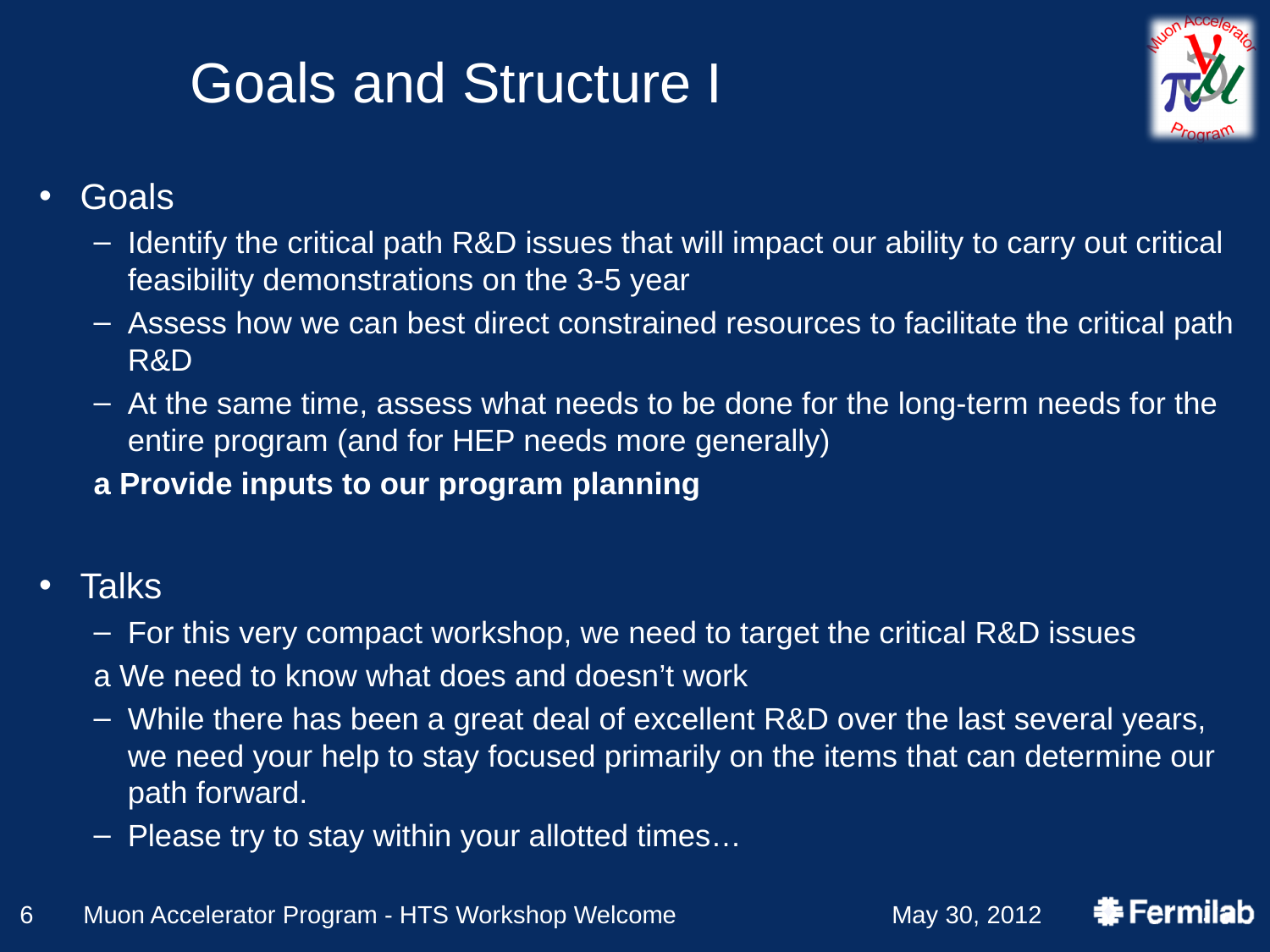

# Goals and Structure I
Goals
Identify the critical path R&D issues that will impact our ability to carry out critical feasibility demonstrations on the 3-5 year
Assess how we can best direct constrained resources to facilitate the critical path R&D
At the same time, assess what needs to be done for the long-term needs for the entire program (and for HEP needs more generally)
a Provide inputs to our program planning

Talks
For this very compact workshop, we need to target the critical R&D issues
	a We need to know what does and doesn’t work
While there has been a great deal of excellent R&D over the last several years, we need your help to stay focused primarily on the items that can determine our path forward.
Please try to stay within your allotted times…
6
Muon Accelerator Program - HTS Workshop Welcome
May 30, 2012